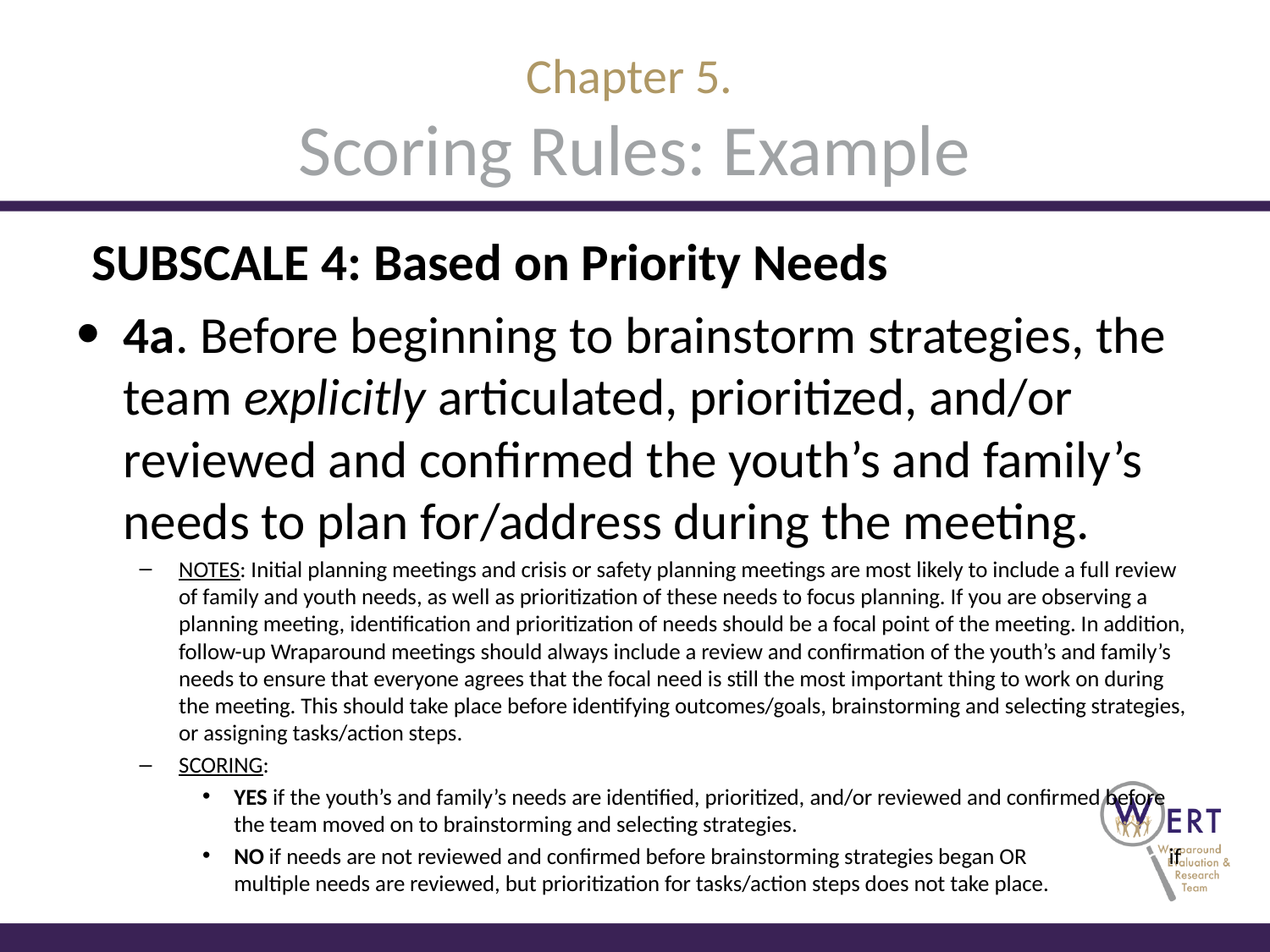

# Chapter 5. Scoring Rules: Example
SUBSCALE 4: Based on Priority Needs
4a. Before beginning to brainstorm strategies, the team explicitly articulated, prioritized, and/or reviewed and confirmed the youth’s and family’s needs to plan for/address during the meeting.
NOTES: Initial planning meetings and crisis or safety planning meetings are most likely to include a full review of family and youth needs, as well as prioritization of these needs to focus planning. If you are observing a planning meeting, identification and prioritization of needs should be a focal point of the meeting. In addition, follow-up Wraparound meetings should always include a review and confirmation of the youth’s and family’s needs to ensure that everyone agrees that the focal need is still the most important thing to work on during the meeting. This should take place before identifying outcomes/goals, brainstorming and selecting strategies, or assigning tasks/action steps.
SCORING:
YES if the youth’s and family’s needs are identified, prioritized, and/or reviewed and confirmed before the team moved on to brainstorming and selecting strategies.
NO if needs are not reviewed and confirmed before brainstorming strategies began OR                            if multiple needs are reviewed, but prioritization for tasks/action steps does not take place.